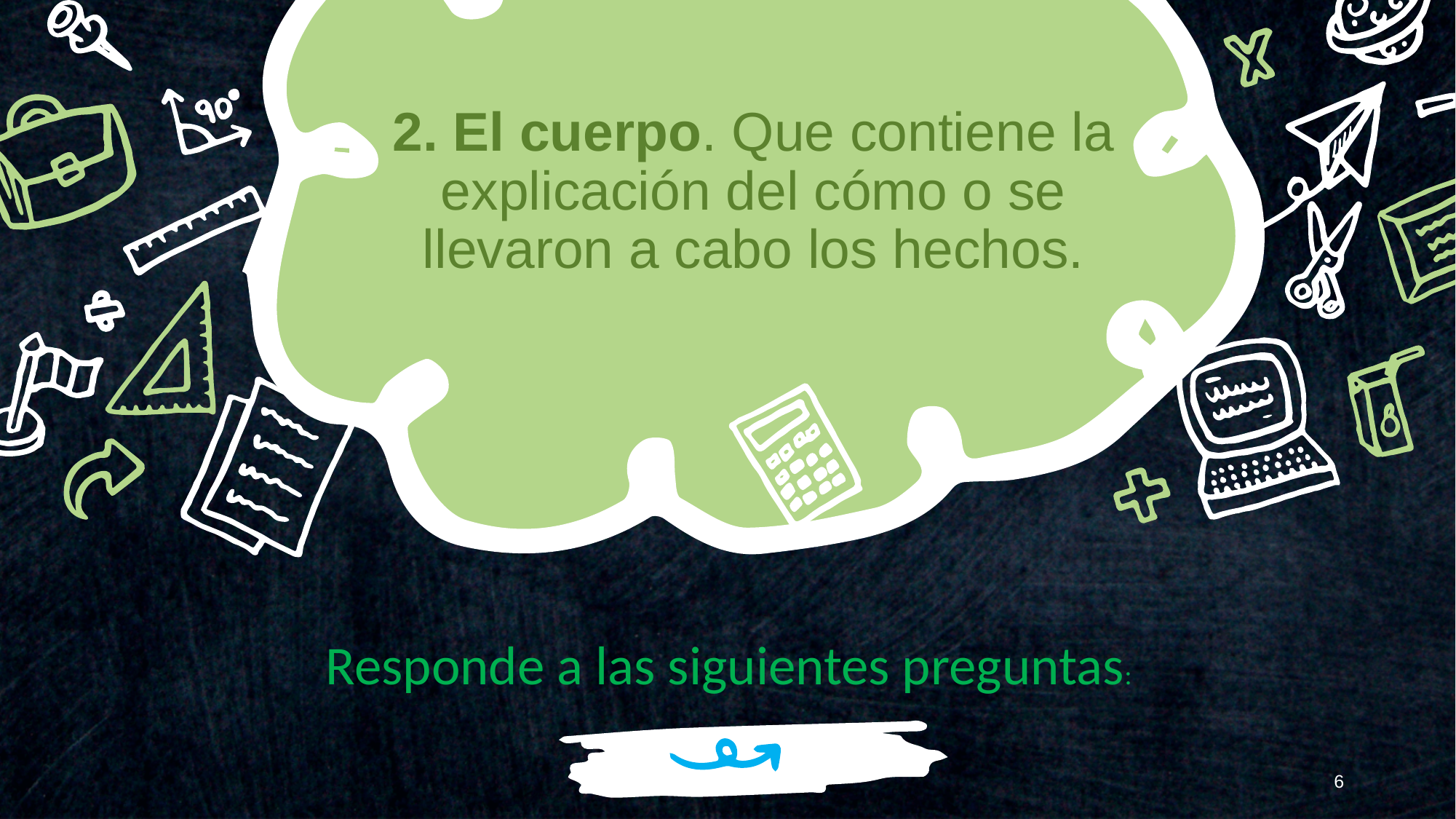

2. El cuerpo. Que contiene la explicación del cómo o se llevaron a cabo los hechos.

Responde a las siguientes preguntas:

6